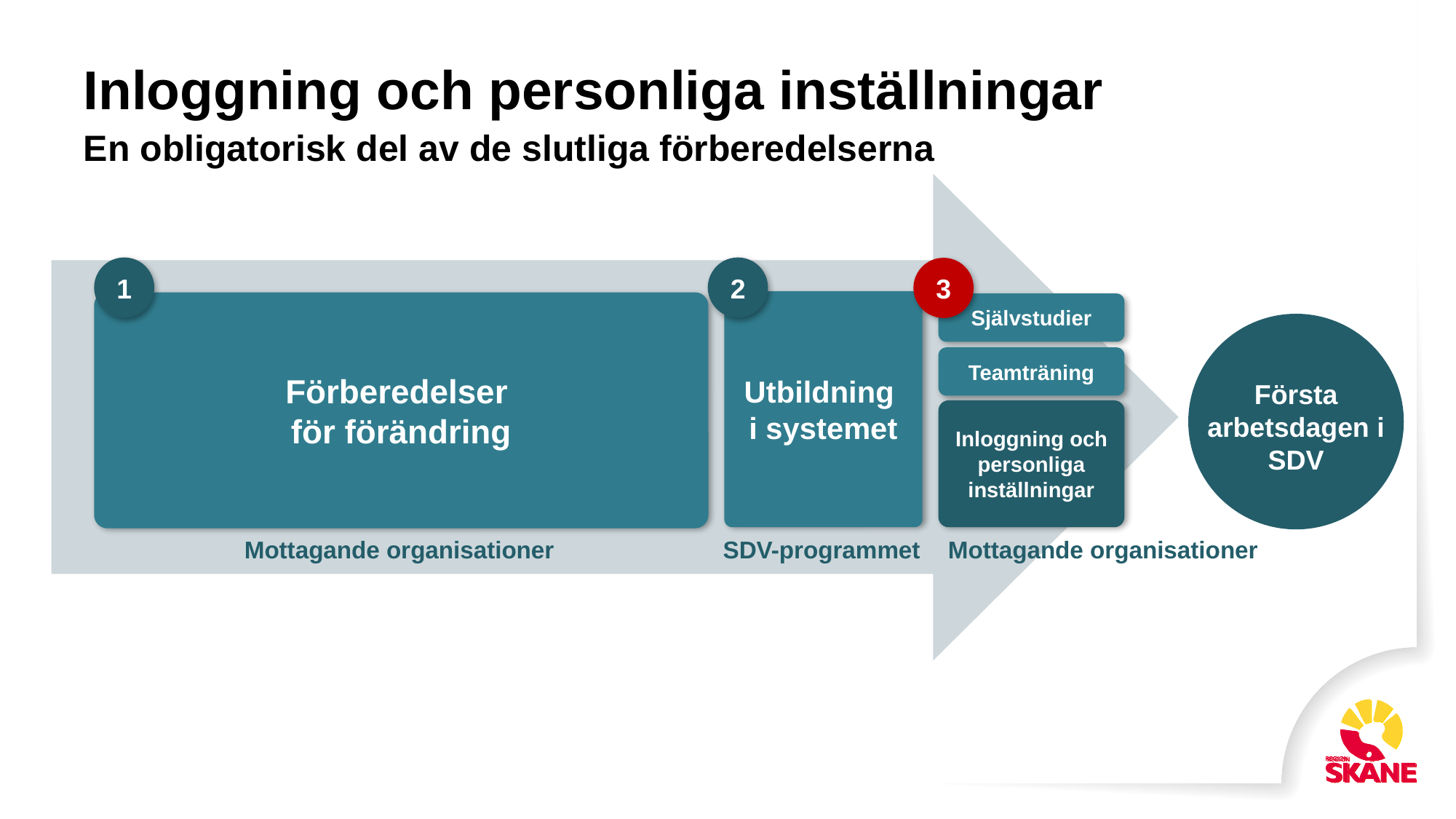

# Inloggning och personliga inställningar En obligatorisk del av de slutliga förberedelserna

1
2
3
Utbildning
i systemet
Förberedelser
för förändring
Självstudier
Teamträning
Inloggning och personliga inställningar

Första arbetsdagen i SDV
Mottagande organisationer
SDV-programmet
Mottagande organisationer